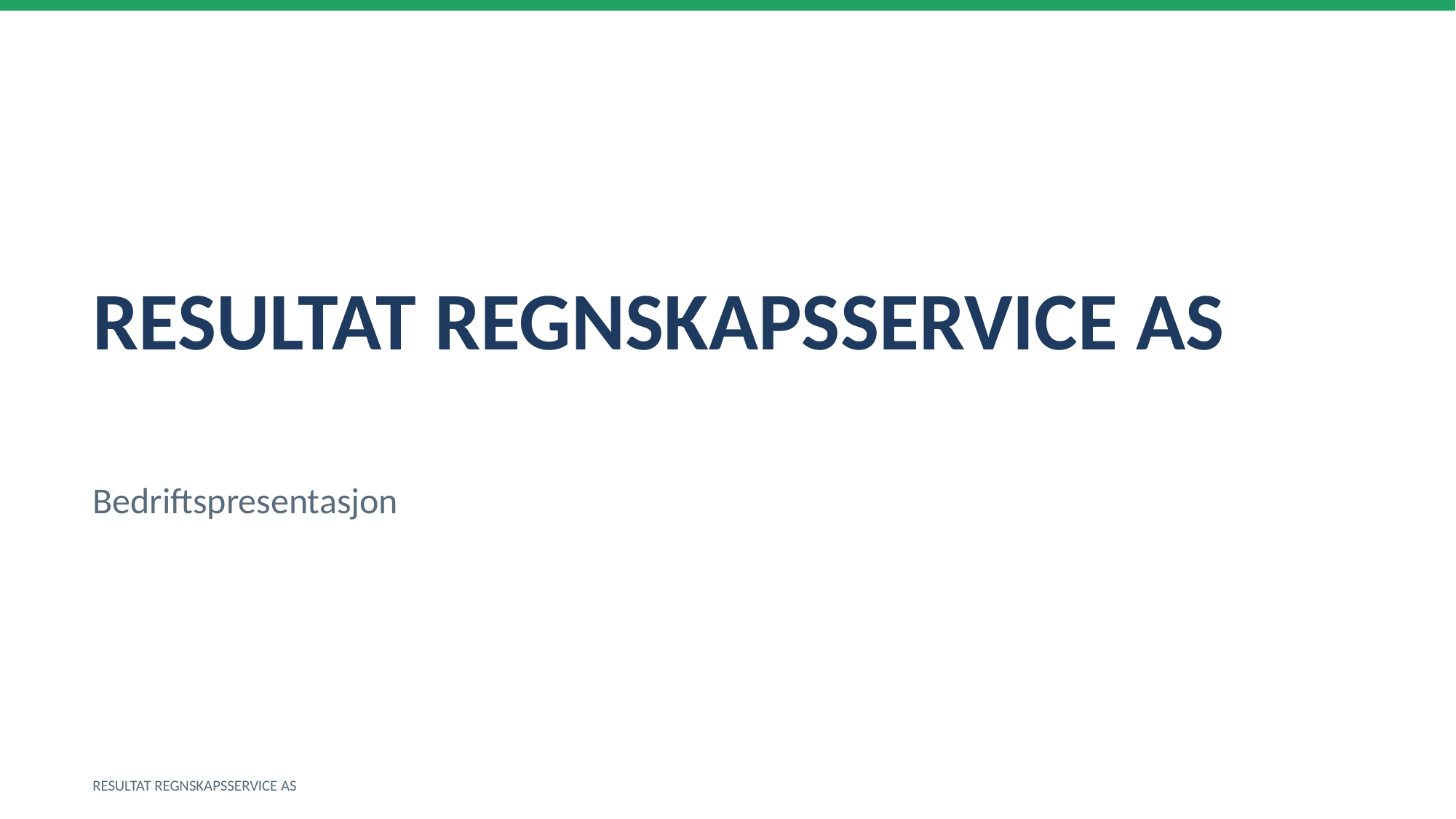

RESULTAT REGNSKAPSSERVICE AS
Bedriftspresentasjon
RESULTAT REGNSKAPSSERVICE AS